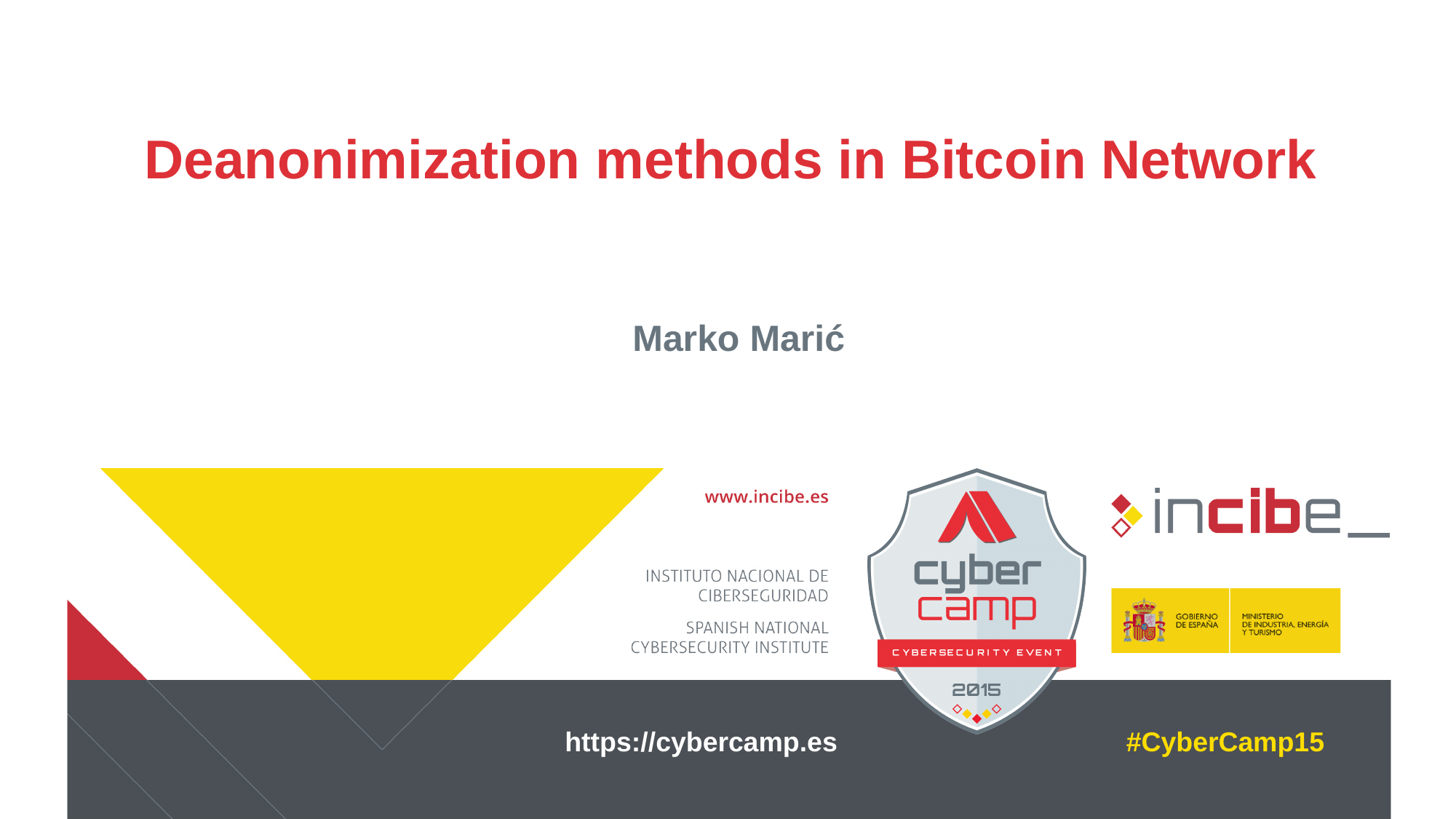

# Deanonimization methods in Bitcoin Network
Marko Marić